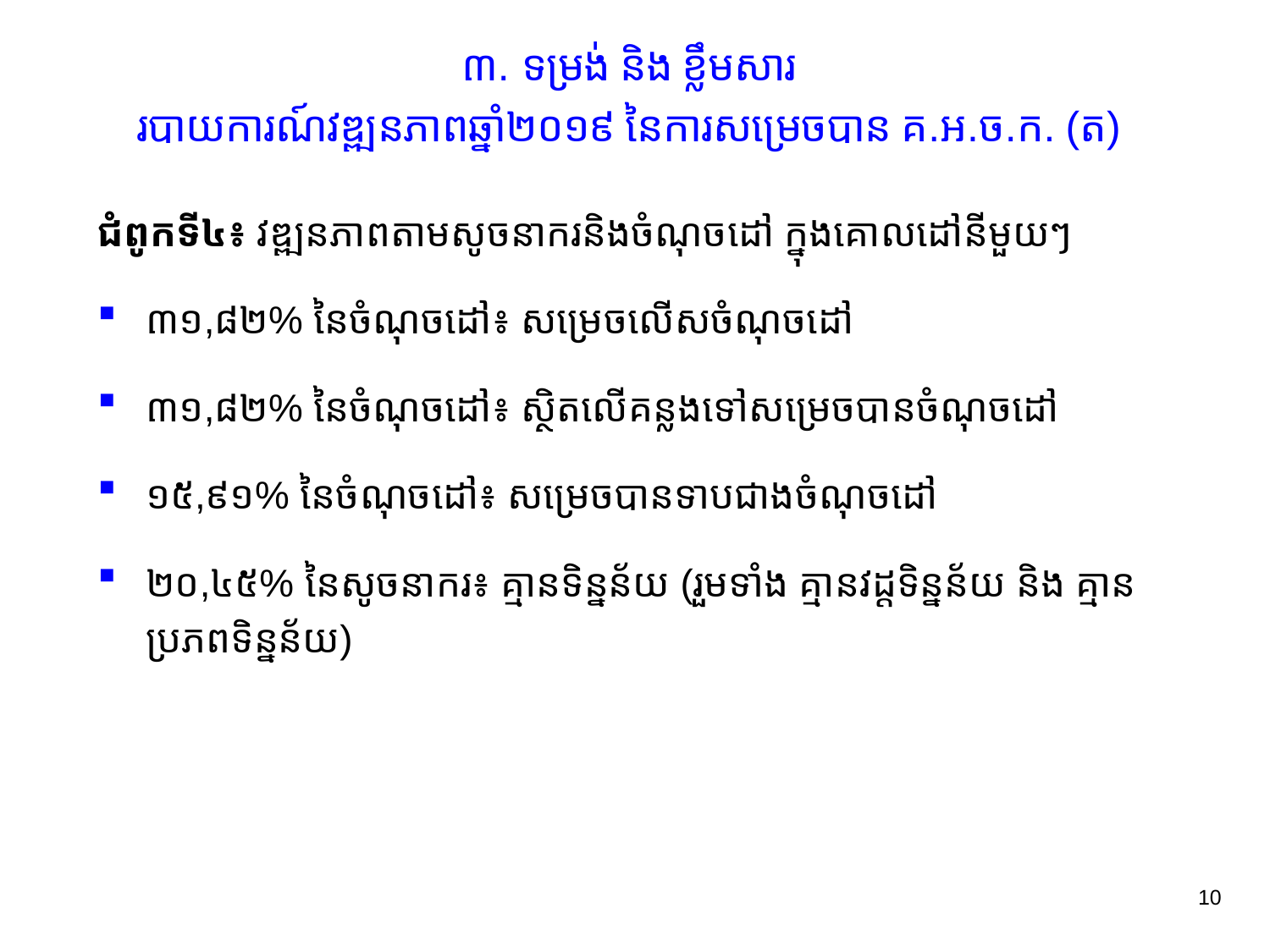

# ៣.​ ទម្រង់ និង ខ្លឹមសារ របាយការណ៍វឌ្ឍនភាពឆ្នាំ២០១៩​ នៃការសម្រេចបាន គ.អ.ច.ក.​ (ត)
ជំពូកទី៤៖ វឌ្ឍនភាពតាមសូចនាករនិងចំណុចដៅ ក្នុងគោលដៅនីមួយៗ​
៣១,៨២% នៃចំណុចដៅ៖ សម្រេចលើសចំណុចដៅ
៣១,៨២% នៃចំណុចដៅ៖ ស្ថិតលើគន្លងទៅសម្រេចបានចំណុចដៅ
១៥,៩១% នៃចំណុចដៅ៖ សម្រេចបានទាបជាងចំណុចដៅ
២០,៤៥% នៃសូចនាករ៖ គ្មានទិន្នន័យ (រួមទាំង គ្មានវដ្តទិន្នន័យ និង គ្មានប្រភពទិន្នន័យ)
10